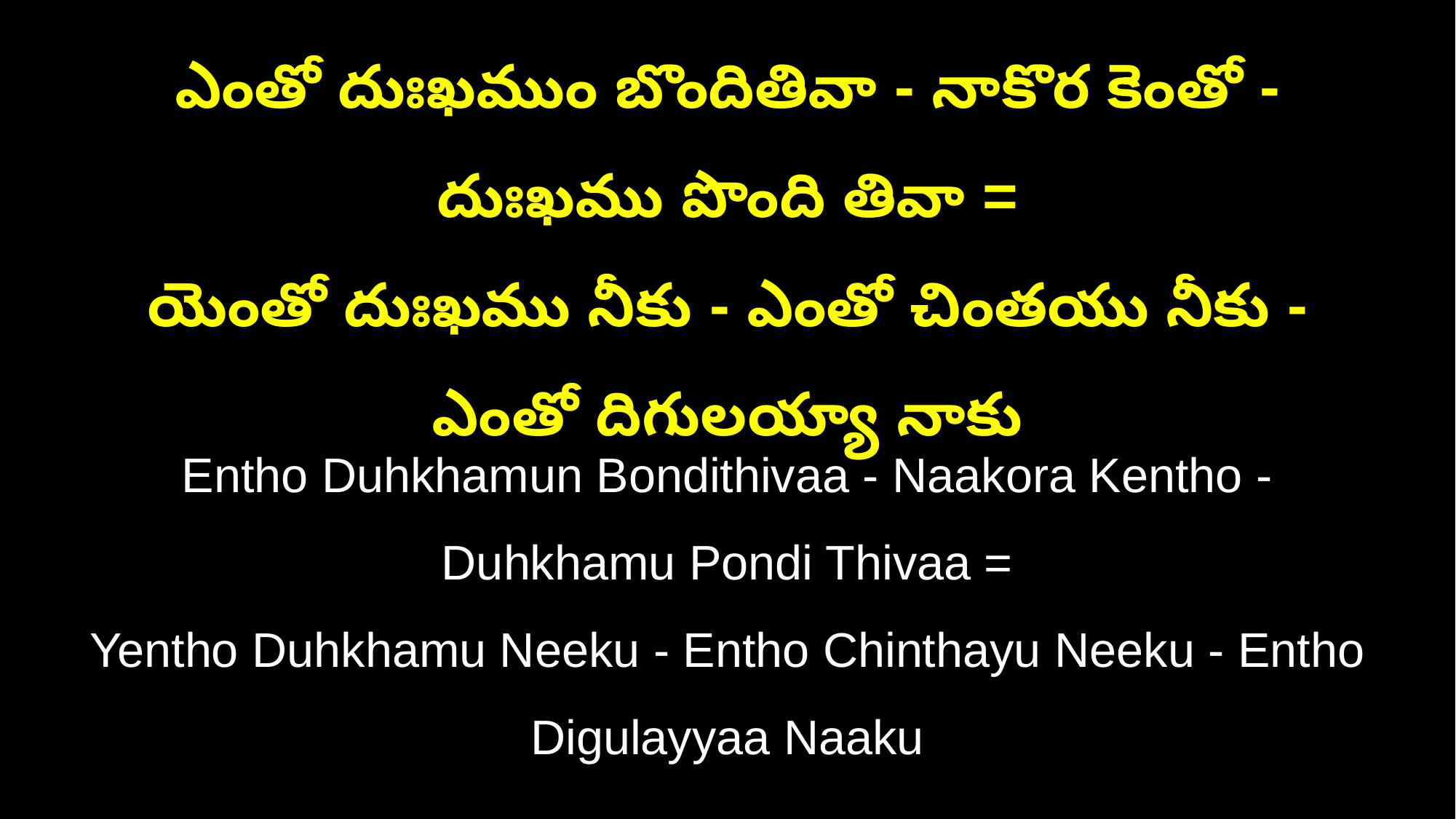

ఎంతో దుఃఖముం బొందితివా - నాకొర కెంతో - దుఃఖము పొంది తివా =
యెంతో దుఃఖము నీకు - ఎంతో చింతయు నీకు - ఎంతో దిగులయ్యా నాకు
Entho Duhkhamun Bondithivaa - Naakora Kentho - Duhkhamu Pondi Thivaa =
Yentho Duhkhamu Neeku - Entho Chinthayu Neeku - Entho Digulayyaa Naaku